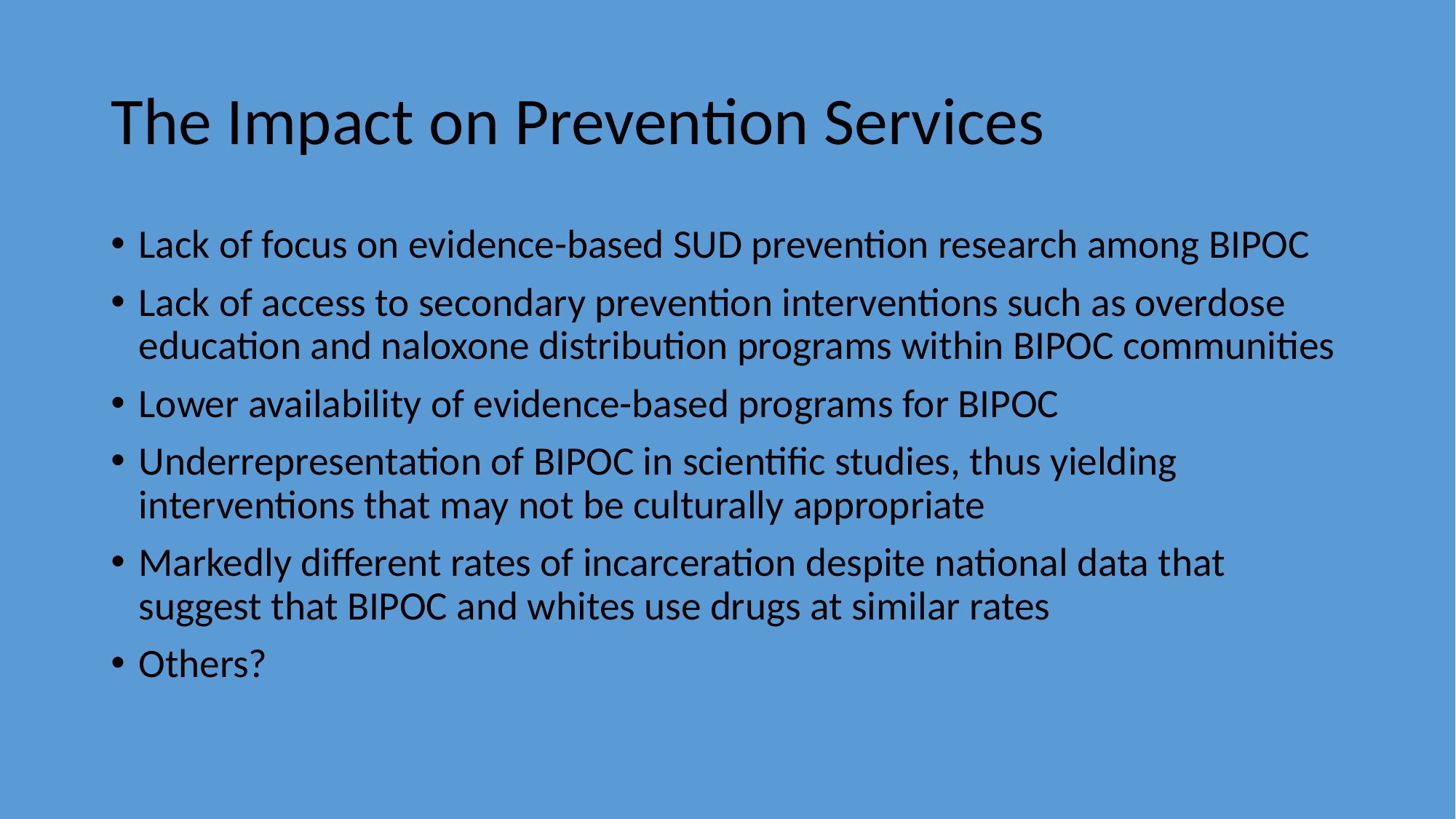

# The Impact on Prevention Services
Lack of focus on evidence-based SUD prevention research among BIPOC
Lack of access to secondary prevention interventions such as overdose education and naloxone distribution programs within BIPOC communities
Lower availability of evidence-based programs for BIPOC
Underrepresentation of BIPOC in scientific studies, thus yielding interventions that may not be culturally appropriate
Markedly different rates of incarceration despite national data that suggest that BIPOC and whites use drugs at similar rates
Others?